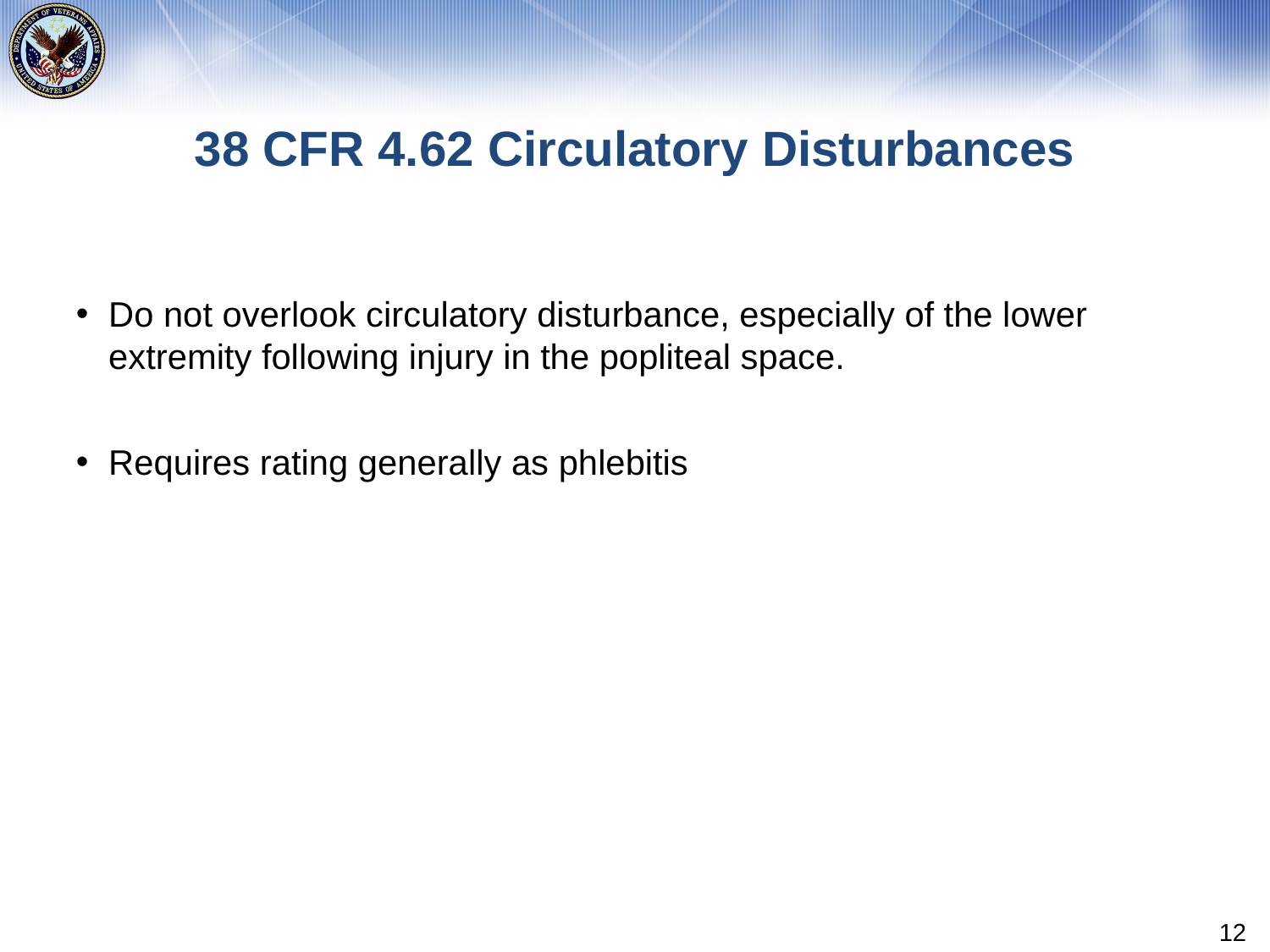

# 38 CFR 4.62 Circulatory Disturbances
Do not overlook circulatory disturbance, especially of the lower extremity following injury in the popliteal space.

Requires rating generally as phlebitis
12